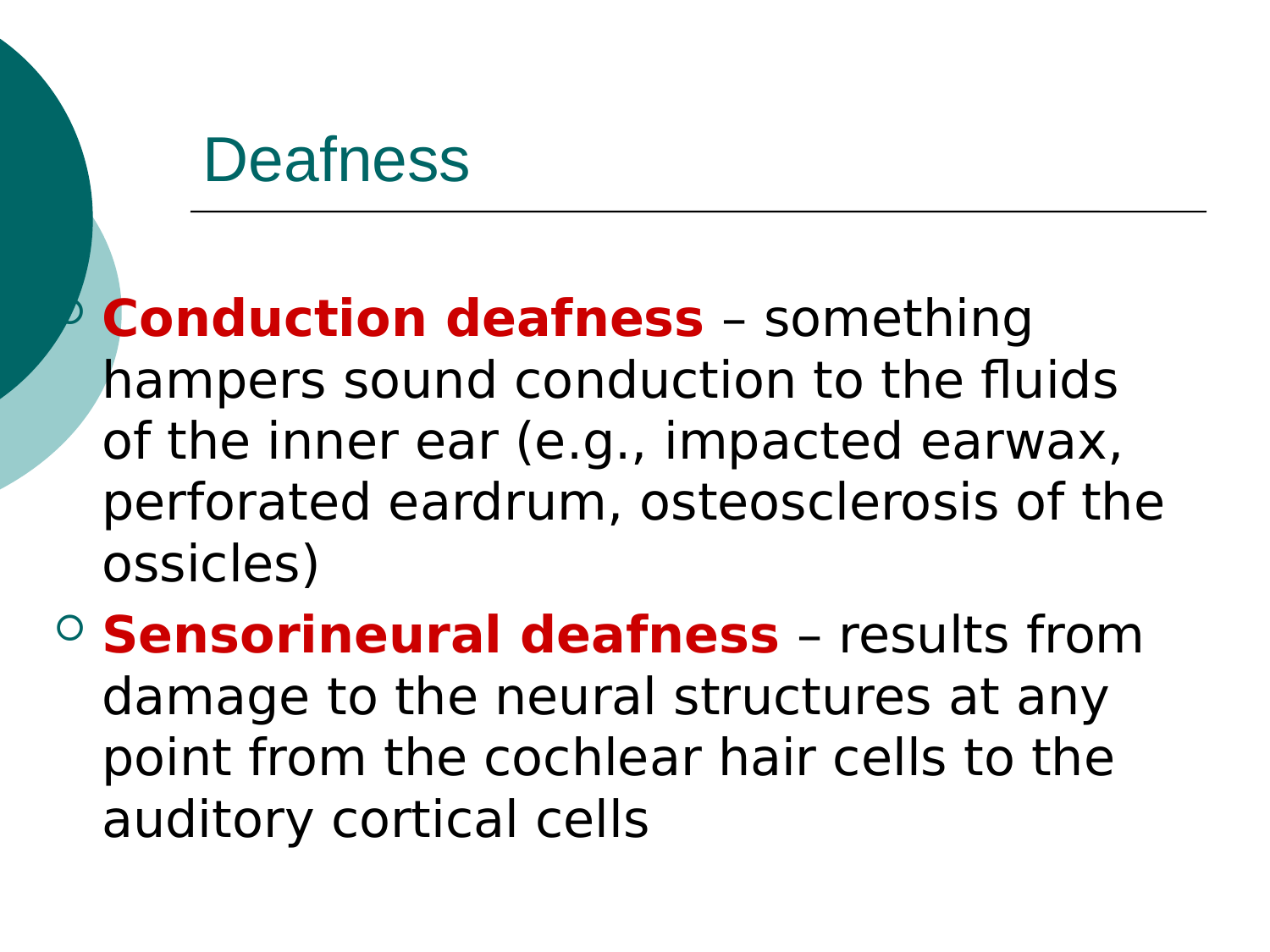

# Deafness

Conduction deafness – something hampers sound conduction to the fluids of the inner ear (e.g., impacted earwax, perforated eardrum, osteosclerosis of the ossicles)
Sensorineural deafness – results from damage to the neural structures at any point from the cochlear hair cells to the auditory cortical cells